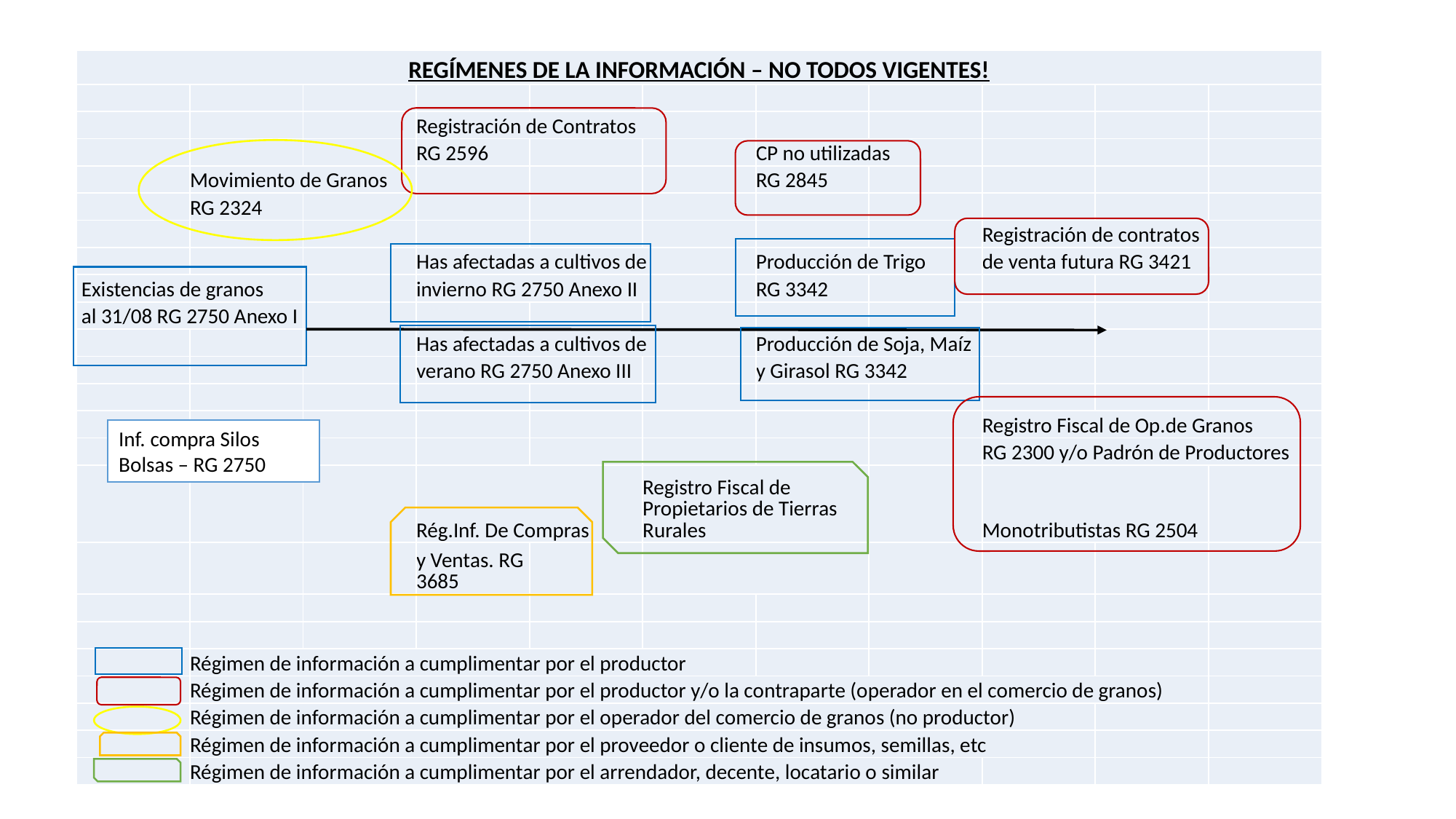

| REGÍMENES DE LA INFORMACIÓN – NO TODOS VIGENTES! |  |  |  |  |  |  |  |  |  |  |
| --- | --- | --- | --- | --- | --- | --- | --- | --- | --- | --- |
|  |  |  |  |  |  |  |  |  |  |  |
|  |  |  | Registración de Contratos |  |  |  |  |  |  |  |
|  |  |  | RG 2596 |  |  | CP no utilizadas |  |  |  |  |
|  | Movimiento de Granos |  |  |  |  | RG 2845 |  |  |  |  |
|  | RG 2324 |  |  |  |  |  |  |  |  |  |
|  |  |  |  |  |  |  |  | Registración de contratos |  |  |
|  |  |  | Has afectadas a cultivos de |  |  | Producción de Trigo |  | de venta futura RG 3421 |  |  |
| Existencias de granos |  |  | invierno RG 2750 Anexo II |  |  | RG 3342 |  |  |  |  |
| al 31/08 RG 2750 Anexo I |  |  |  |  |  |  |  |  |  |  |
|  |  |  | Has afectadas a cultivos de |  |  | Producción de Soja, Maíz |  |  |  |  |
|  |  |  | verano RG 2750 Anexo III |  |  | y Girasol RG 3342 |  |  |  |  |
|  |  |  |  |  |  |  |  |  |  |  |
|  |  |  |  |  |  |  |  | Registro Fiscal de Op.de Granos |  |  |
|  |  |  |  |  |  |  |  | RG 2300 y/o Padrón de Productores |  |  |
|  |  |  | Rég.Inf. De Compras |  | Registro Fiscal de Propietarios de Tierras Rurales |  |  | Monotributistas RG 2504 |  |  |
|  |  |  | y Ventas. RG 3685 |  |  |  |  |  |  |  |
|  |  |  |  |  |  |  |  |  |  |  |
|  |  |  |  |  |  |  |  |  |  |  |
|  | Régimen de información a cumplimentar por el productor |  |  |  |  |  |  |  |  |  |
|  | Régimen de información a cumplimentar por el productor y/o la contraparte (operador en el comercio de granos) |  |  |  |  |  |  |  |  |  |
|  | Régimen de información a cumplimentar por el operador del comercio de granos (no productor) |  |  |  |  |  |  |  |  |  |
|  | Régimen de información a cumplimentar por el proveedor o cliente de insumos, semillas, etc |  |  |  |  |  |  |  |  |  |
|  | Régimen de información a cumplimentar por el arrendador, decente, locatario o similar |  |  |  |  |  |  |  |  |  |

Inf. compra Silos Bolsas – RG 2750